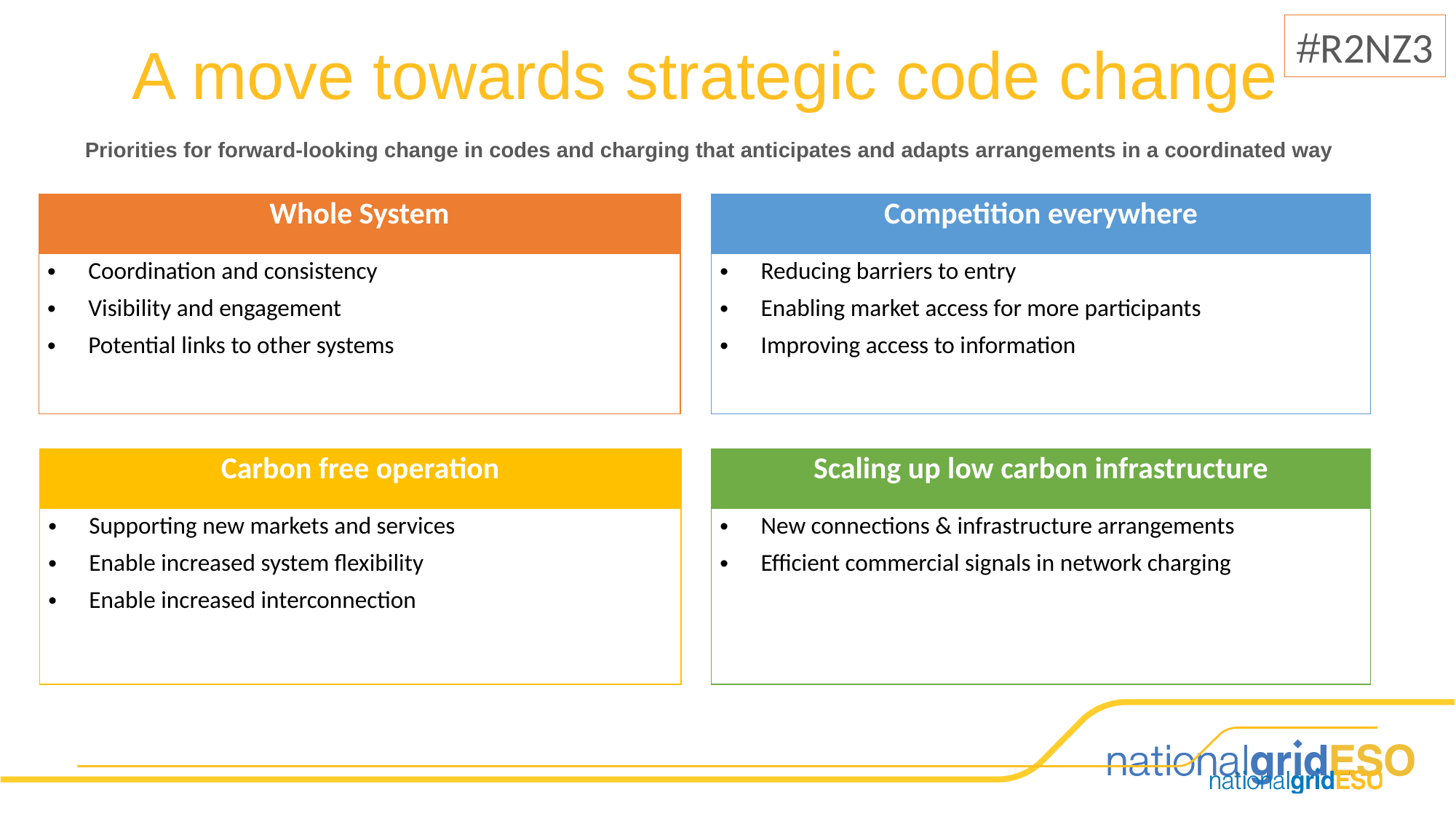

Jenny
#R2NZ3
A move towards strategic code change
Priorities for forward-looking change in codes and charging that anticipates and adapts arrangements in a coordinated way
| Competition everywhere |
| --- |
| Reducing barriers to entry Enabling market access for more participants Improving access to information |
| Whole System |
| --- |
| Coordination and consistency Visibility and engagement Potential links to other systems |
| Carbon free operation |
| --- |
| Supporting new markets and services Enable increased system flexibility Enable increased interconnection |
| Scaling up low carbon infrastructure |
| --- |
| New connections & infrastructure arrangements Efficient commercial signals in network charging |